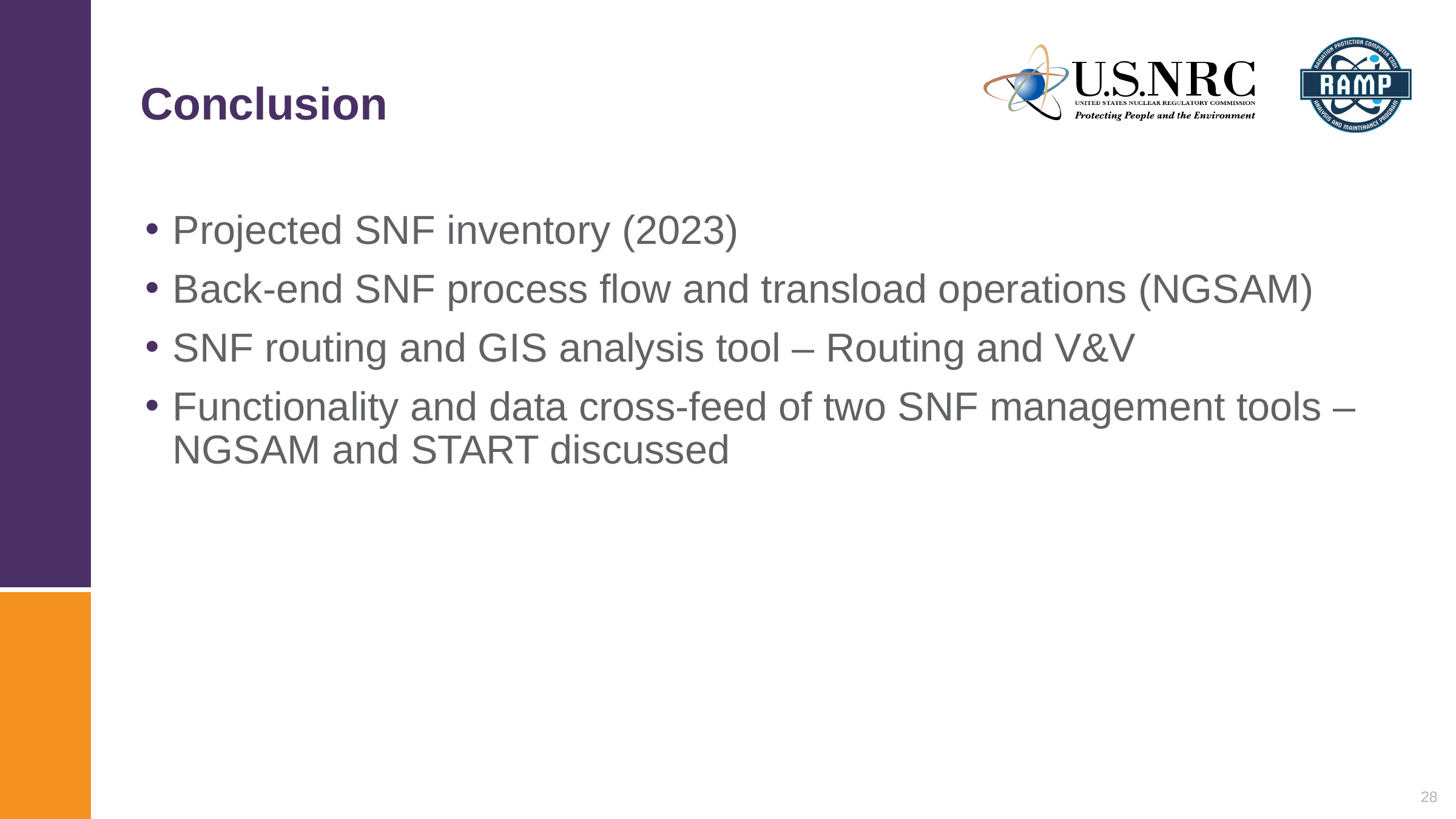

# Conclusion
Projected SNF inventory (2023)
Back-end SNF process flow and transload operations (NGSAM)
SNF routing and GIS analysis tool – Routing and V&V
Functionality and data cross-feed of two SNF management tools – NGSAM and START discussed

28